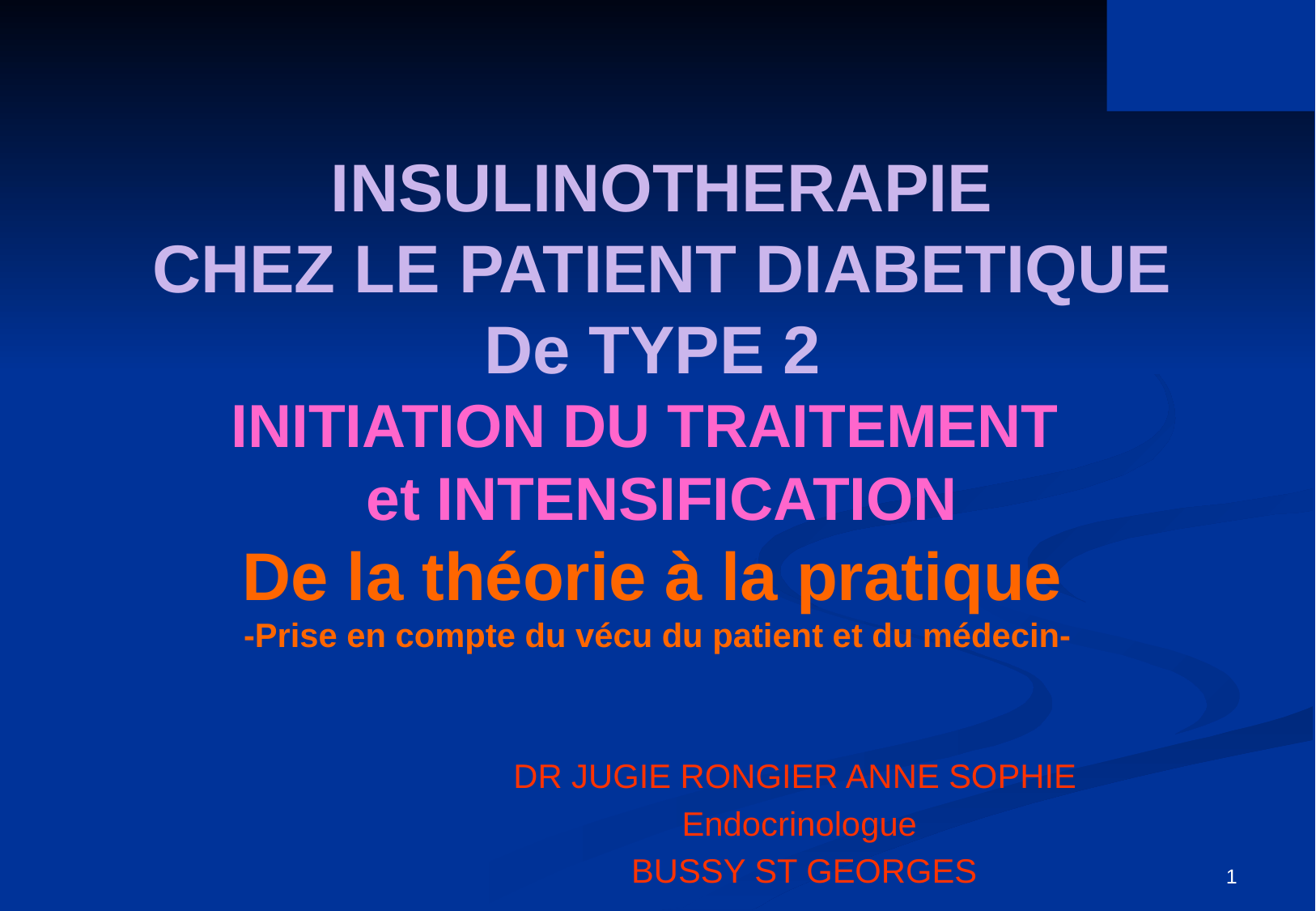

# INSULINOTHERAPIE CHEZ LE PATIENT DIABETIQUE De TYPE 2 INITIATION DU TRAITEMENT et INTENSIFICATION De la théorie à la pratique -Prise en compte du vécu du patient et du médecin-
DR JUGIE RONGIER ANNE SOPHIE
Endocrinologue
BUSSY ST GEORGES
1